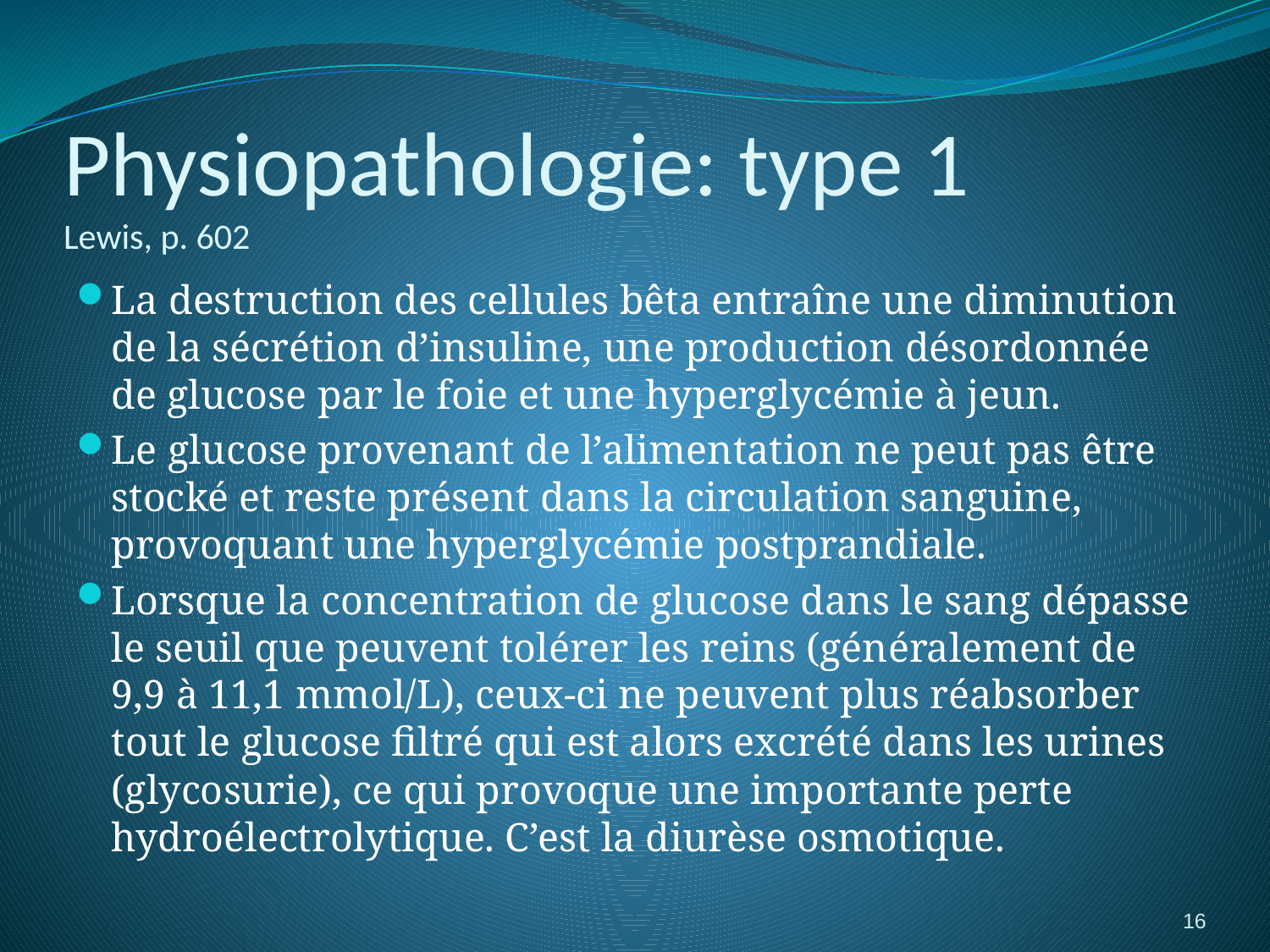

# Physiopathologie: type 1 Lewis, p. 602
La destruction des cellules bêta entraîne une diminution de la sécrétion d’insuline, une production désordonnée de glucose par le foie et une hyperglycémie à jeun.
Le glucose provenant de l’alimentation ne peut pas être stocké et reste présent dans la circulation sanguine, provoquant une hyperglycémie postprandiale.
Lorsque la concentration de glucose dans le sang dépasse le seuil que peuvent tolérer les reins (généralement de 9,9 à 11,1 mmol/L), ceux-ci ne peuvent plus réabsorber tout le glucose filtré qui est alors excrété dans les urines (glycosurie), ce qui provoque une importante perte hydroélectrolytique. C’est la diurèse osmotique.
16